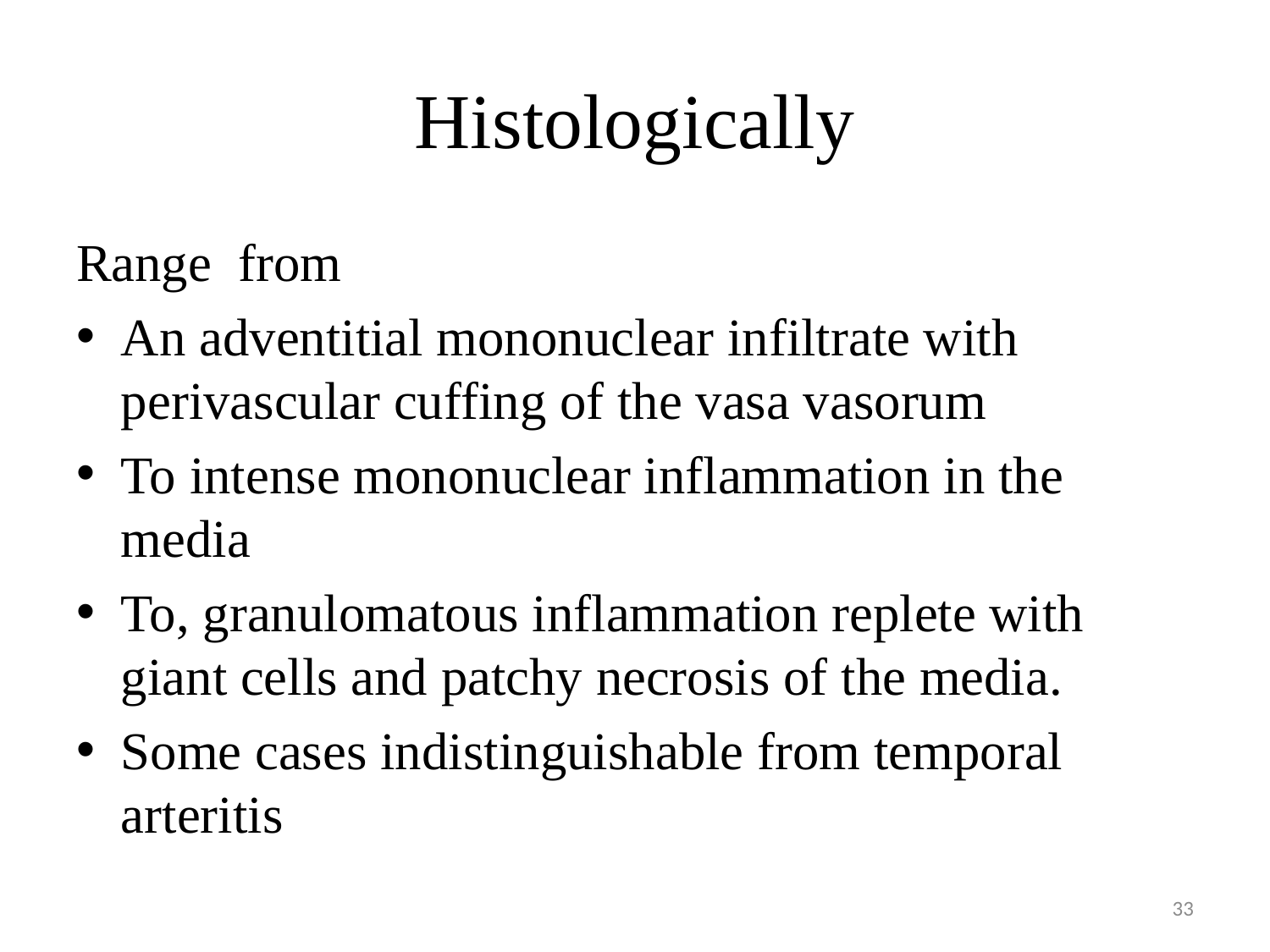

# Histologically
Range  from
An adventitial mononuclear infiltrate with perivascular cuffing of the vasa vasorum
To intense mononuclear inflammation in the media
To, granulomatous inflammation replete with giant cells and patchy necrosis of the media.
Some cases indistinguishable from temporal arteritis
33